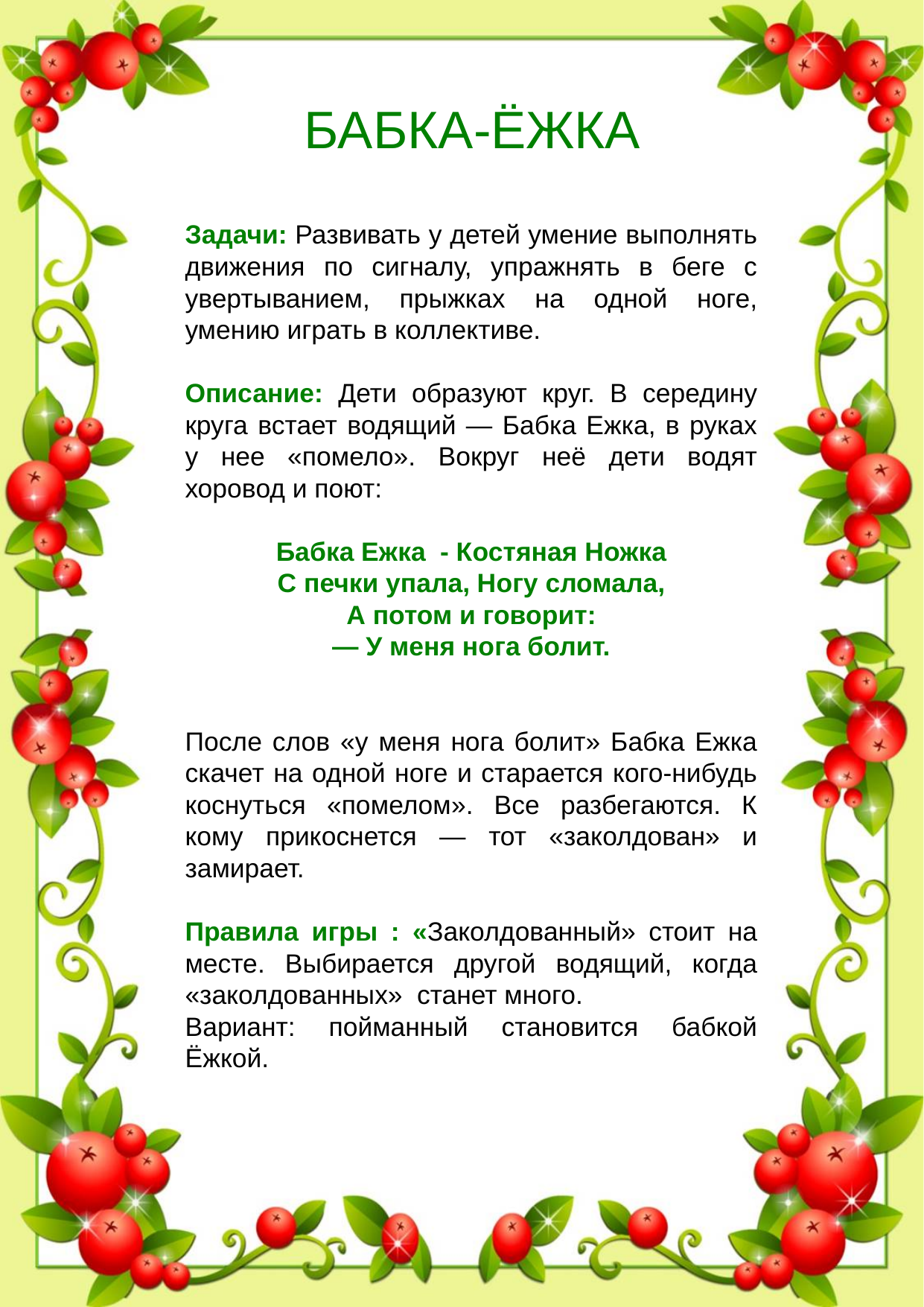

БАБКА-ЁЖКА
Задачи: Развивать у детей умение выполнять движения по сигналу, упражнять в беге с увертыванием, прыжках на одной ноге, умению играть в коллективе.

Описание: Дети образуют круг. В середину круга встает водящий — Бабка Ежка, в руках у нее «помело». Вокруг неё дети водят хоровод и поют:
 
Бабка Ежка  - Костяная Ножка
 С печки упала, Ногу сломала,
А потом и говорит:
 — У меня нога болит.

После слов «у меня нога болит» Бабка Ежка скачет на одной ноге и старается кого-нибудь коснуться «помелом». Все разбегаются. К кому прикоснется — тот «заколдован» и замирает.

Правила игры : «Заколдованный» стоит на месте. Выбирается другой водящий, когда «заколдованных»  станет много.
Вариант: пойманный становится бабкой Ёжкой.